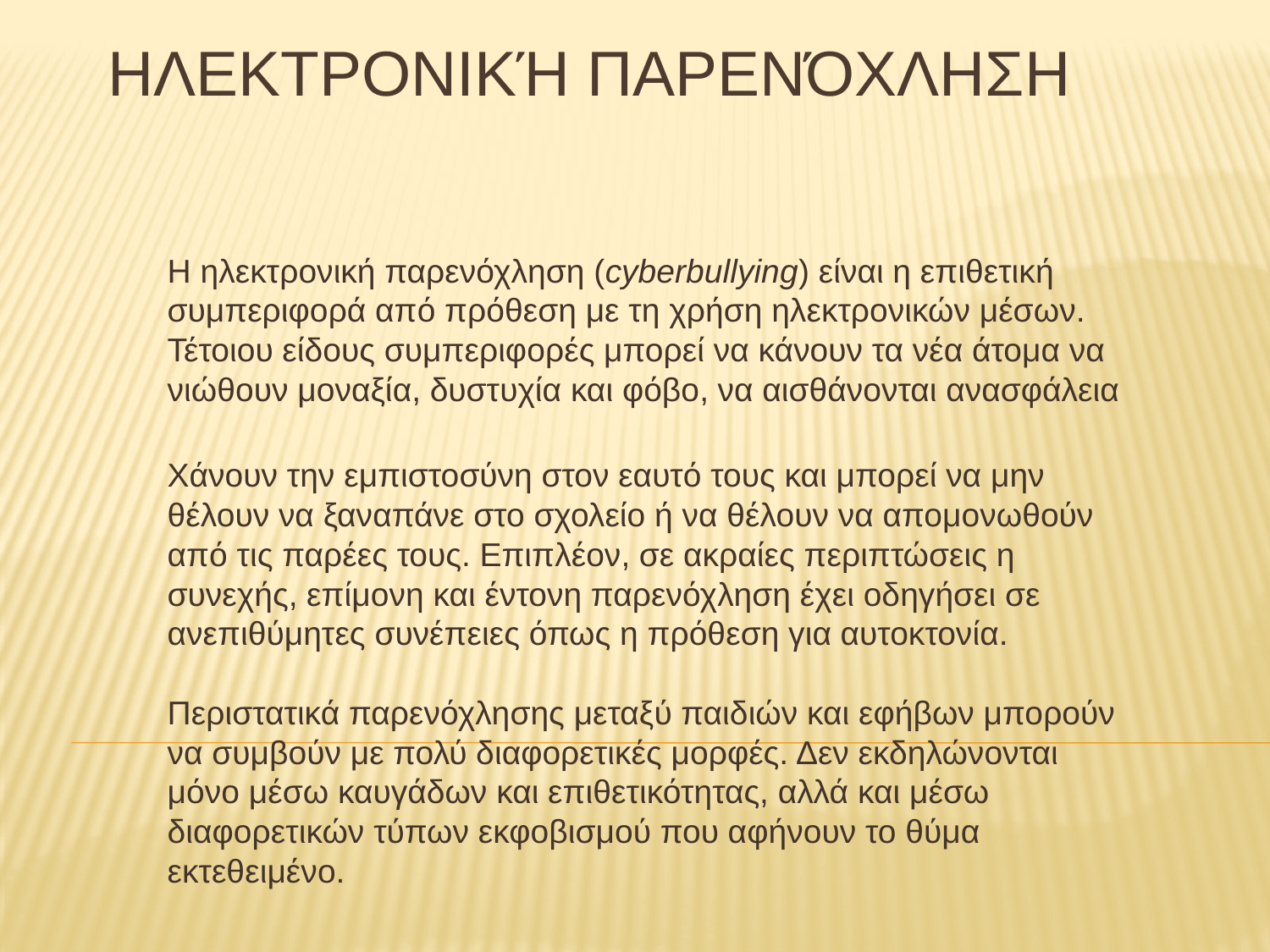

# Ηλεκτρονική παρενόχληση
H ηλεκτρονική παρενόχληση (cyberbullying) είναι η επιθετική συμπεριφορά από πρόθεση με τη χρήση ηλεκτρονικών μέσων. Τέτοιου είδους συμπεριφορές μπορεί να κάνουν τα νέα άτομα να νιώθουν μοναξία, δυστυχία και φόβο, να αισθάνονται ανασφάλεια
Χάνουν την εμπιστοσύνη στον εαυτό τους και μπορεί να μην θέλουν να ξαναπάνε στο σχολείο ή να θέλουν να απομονωθούν από τις παρέες τους. Επιπλέον, σε ακραίες περιπτώσεις η συνεχής, επίμονη και έντονη παρενόχληση έχει οδηγήσει σε ανεπιθύμητες συνέπειες όπως η πρόθεση για αυτοκτονία. 
Περιστατικά παρενόχλησης μεταξύ παιδιών και εφήβων μπορούν να συμβούν με πολύ διαφορετικές μορφές. Δεν εκδηλώνονται μόνο μέσω καυγάδων και επιθετικότητας, αλλά και μέσω διαφορετικών τύπων εκφοβισμού που αφήνουν το θύμα εκτεθειμένο.